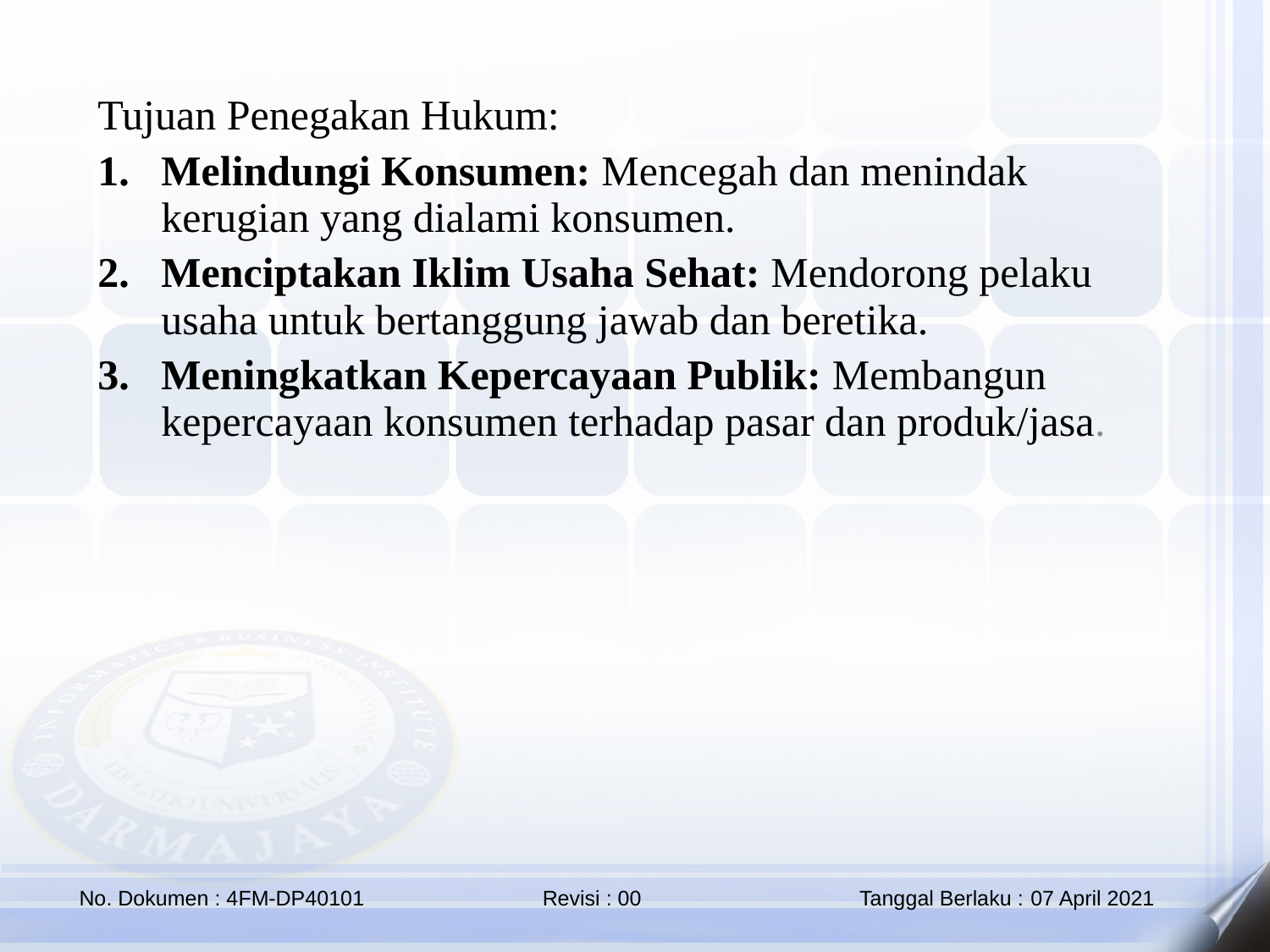

Tujuan Penegakan Hukum:
Melindungi Konsumen: Mencegah dan menindak kerugian yang dialami konsumen.
Menciptakan Iklim Usaha Sehat: Mendorong pelaku usaha untuk bertanggung jawab dan beretika.
Meningkatkan Kepercayaan Publik: Membangun kepercayaan konsumen terhadap pasar dan produk/jasa.